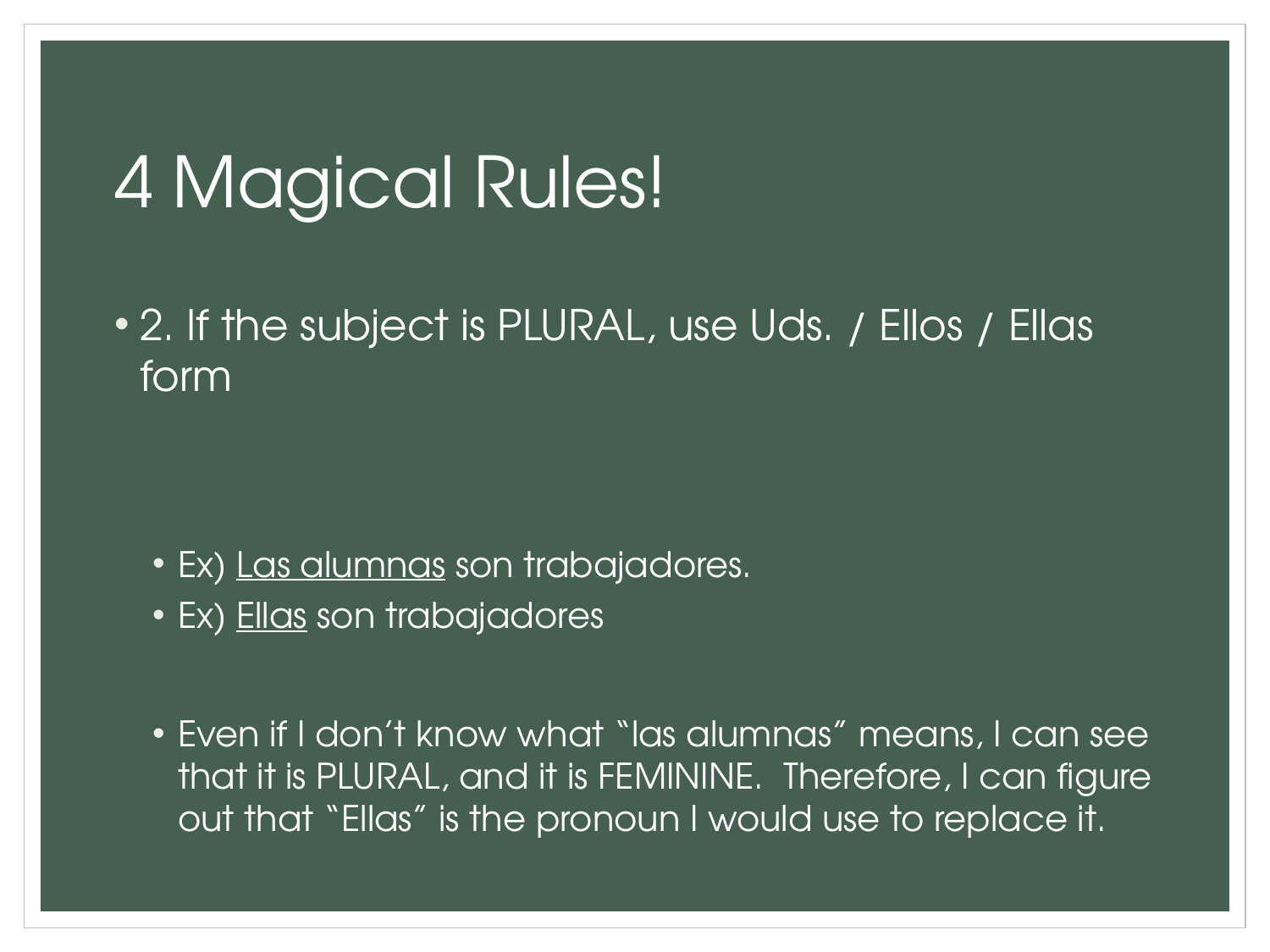

# 4 Magical Rules!
2. If the subject is PLURAL, use Uds. / Ellos / Ellas form

Ex) Las alumnas son trabajadores.
Ex) Ellas son trabajadores

Even if I don’t know what “las alumnas” means, I can see that it is PLURAL, and it is FEMININE.  Therefore, I can figure out that “Ellas” is the pronoun I would use to replace it.